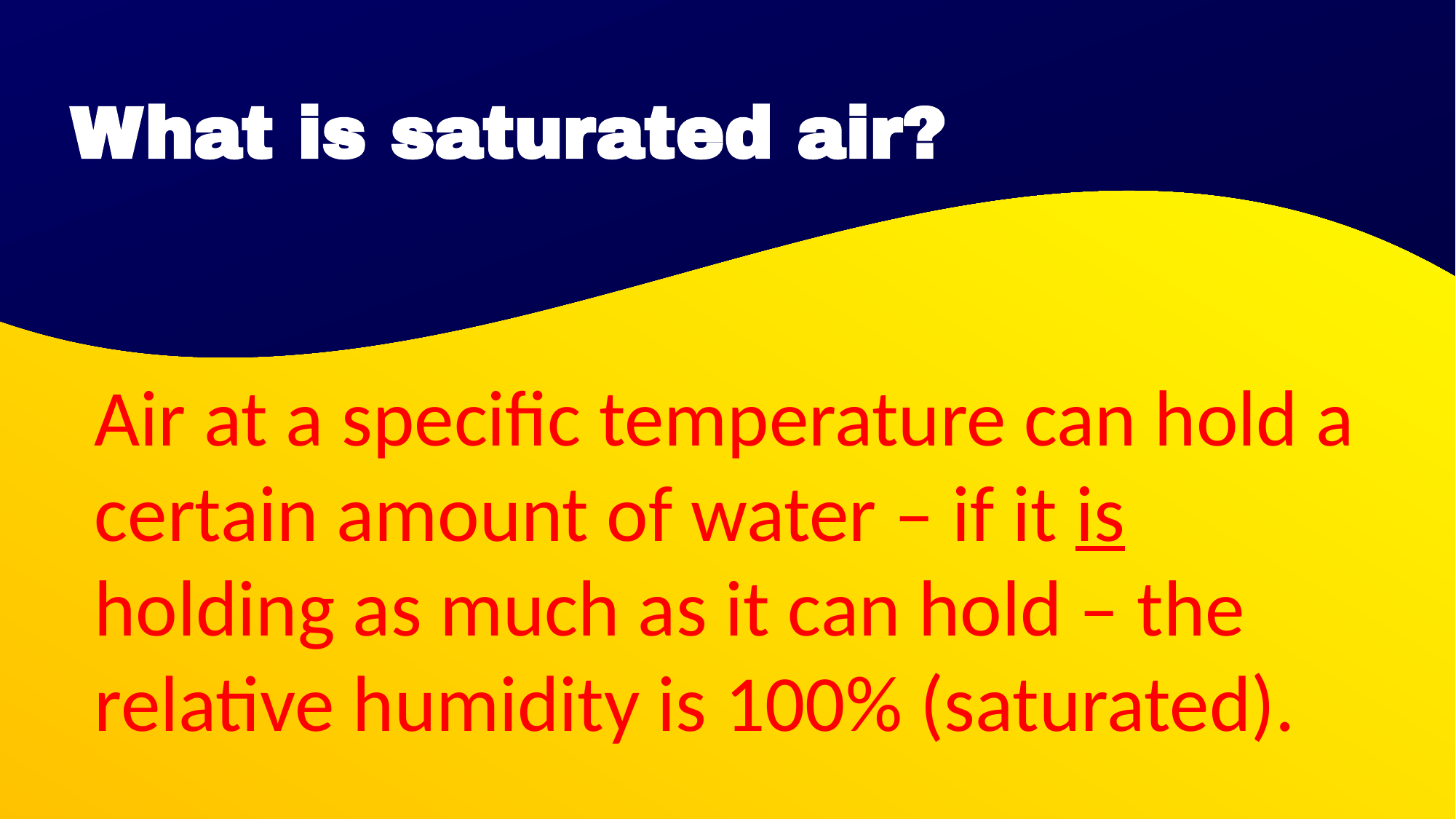

What is saturated air?
# Air at a specific temperature can hold a certain amount of water – if it is holding as much as it can hold – the relative humidity is 100% (saturated).